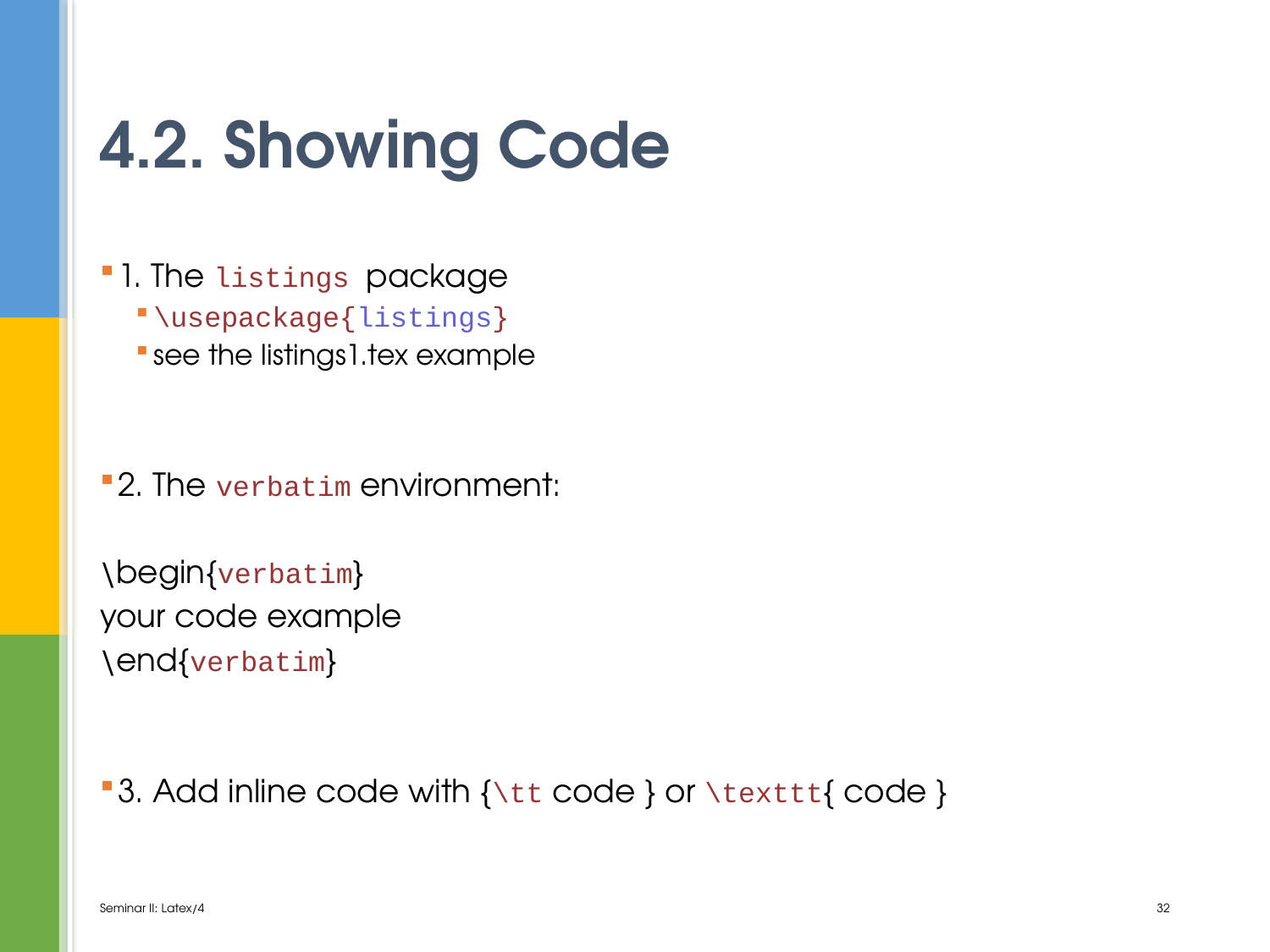

# 4.2. Showing Code
1. The listings package
\usepackage{listings}
see the listings1.tex example

2. The verbatim environment:

\begin{verbatim}
your code example
\end{verbatim}

3. Add inline code with {\tt code } or \texttt{ code }

Seminar II: Latex/4
32